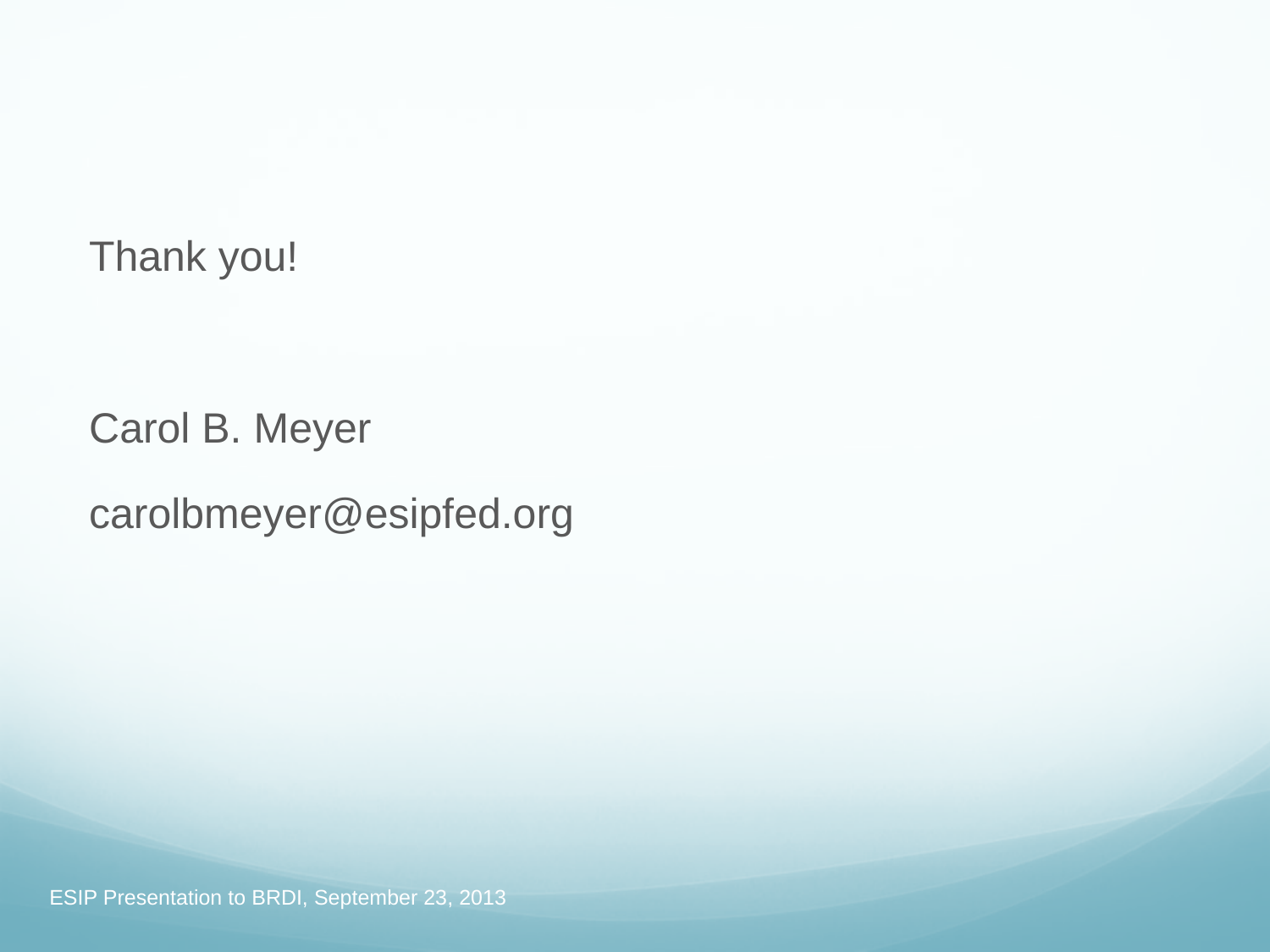

#
Thank you!

Carol B. Meyer
carolbmeyer@esipfed.org
ESIP Presentation to BRDI, September 23, 2013